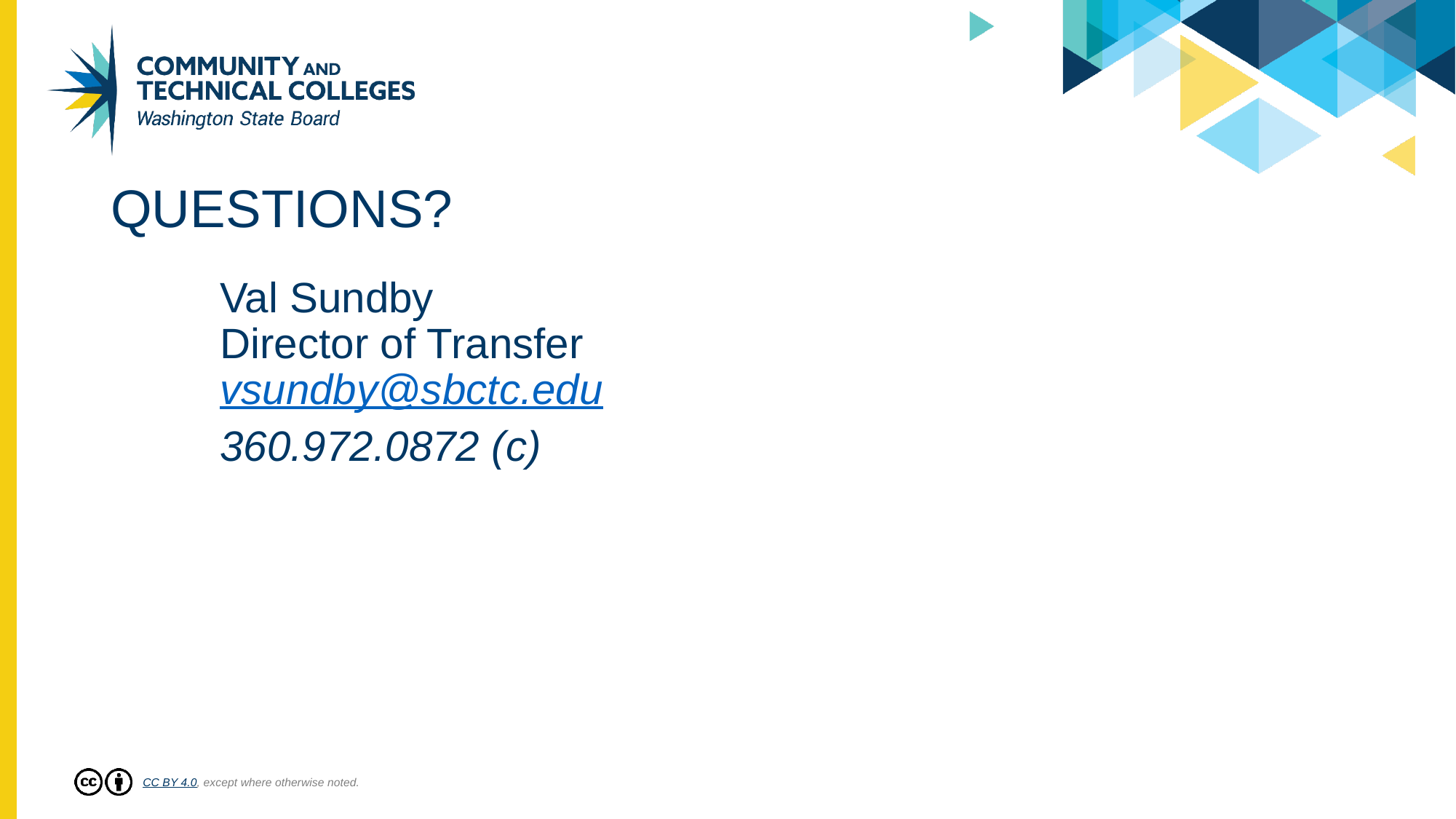

# Questions?
	Val Sundby
	Director of Transfer
	vsundby@sbctc.edu
	360.972.0872 (c)